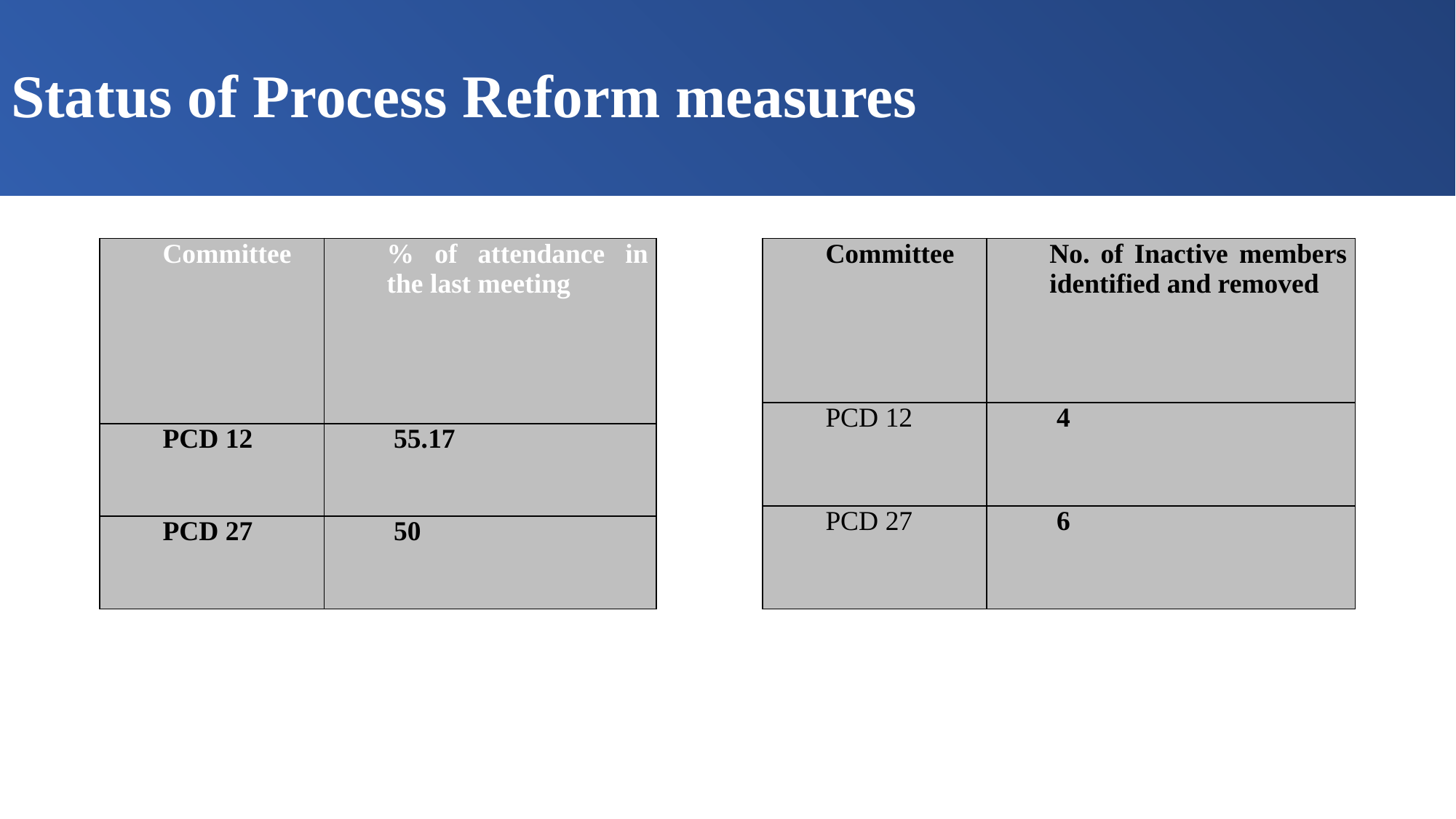

# Status of Process Reform measures
| Committee | % of attendance in the last meeting |
| --- | --- |
| PCD 12 | 55.17 |
| PCD 27 | 50 |
| Committee | No. of Inactive members identified and removed |
| --- | --- |
| PCD 12 | 4 |
| PCD 27 | 6 |